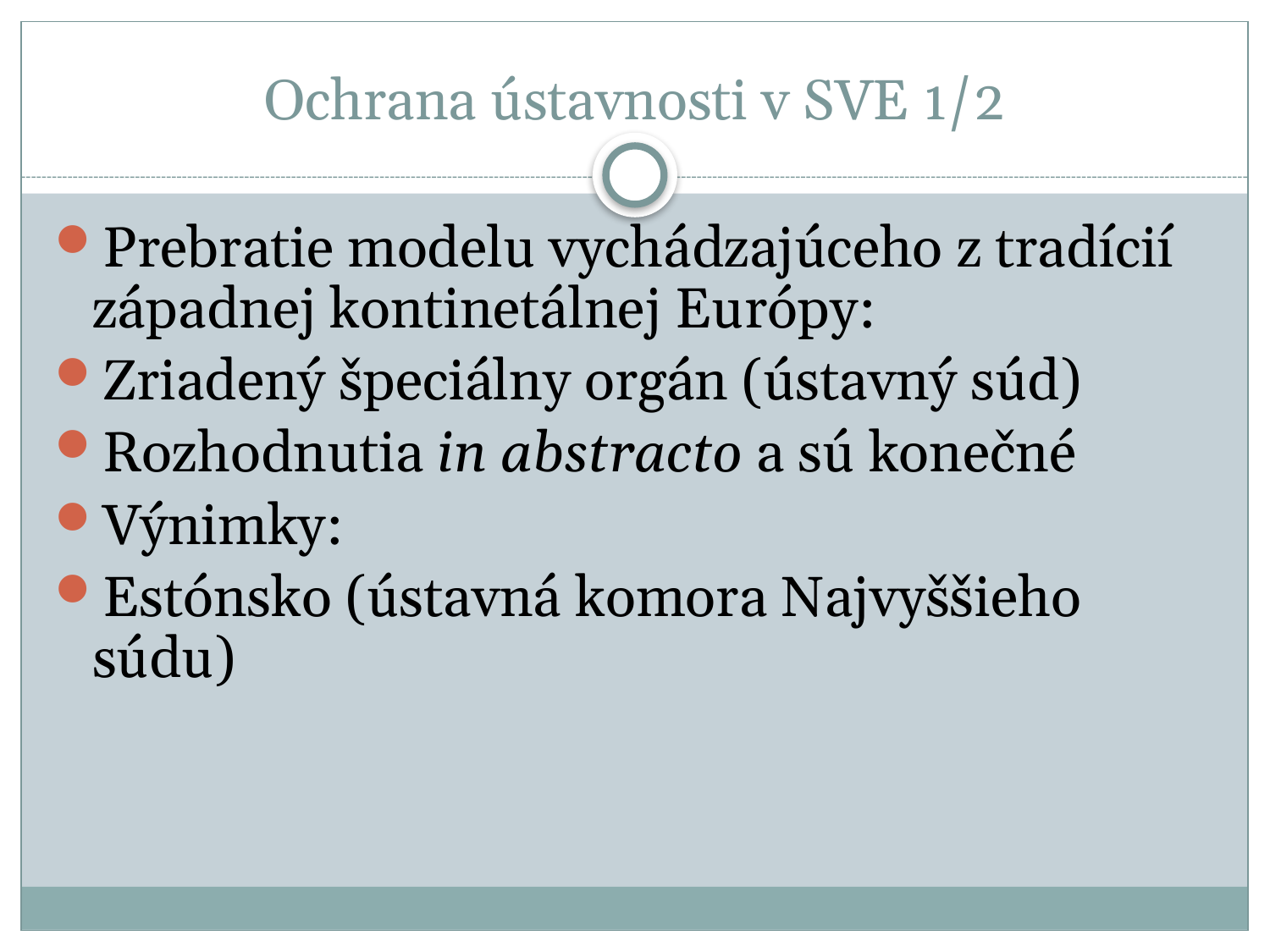

# Ochrana ústavnosti v SVE 1/2
Prebratie modelu vychádzajúceho z tradícií západnej kontinetálnej Európy:
Zriadený špeciálny orgán (ústavný súd)
Rozhodnutia in abstracto a sú konečné
Výnimky:
Estónsko (ústavná komora Najvyššieho súdu)